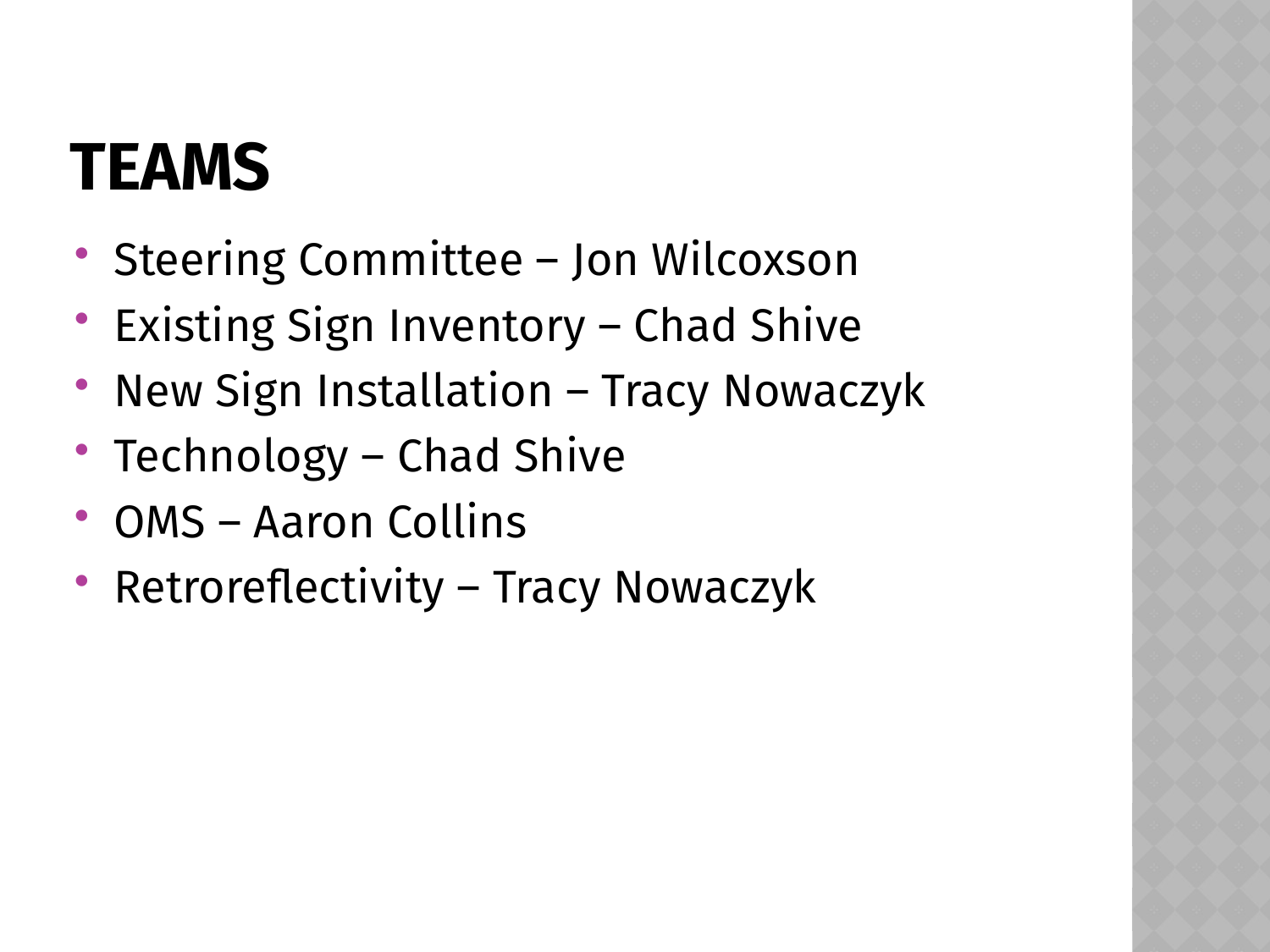

# teams
Steering Committee – Jon Wilcoxson
Existing Sign Inventory – Chad Shive
New Sign Installation – Tracy Nowaczyk
Technology – Chad Shive
OMS – Aaron Collins
Retroreflectivity – Tracy Nowaczyk